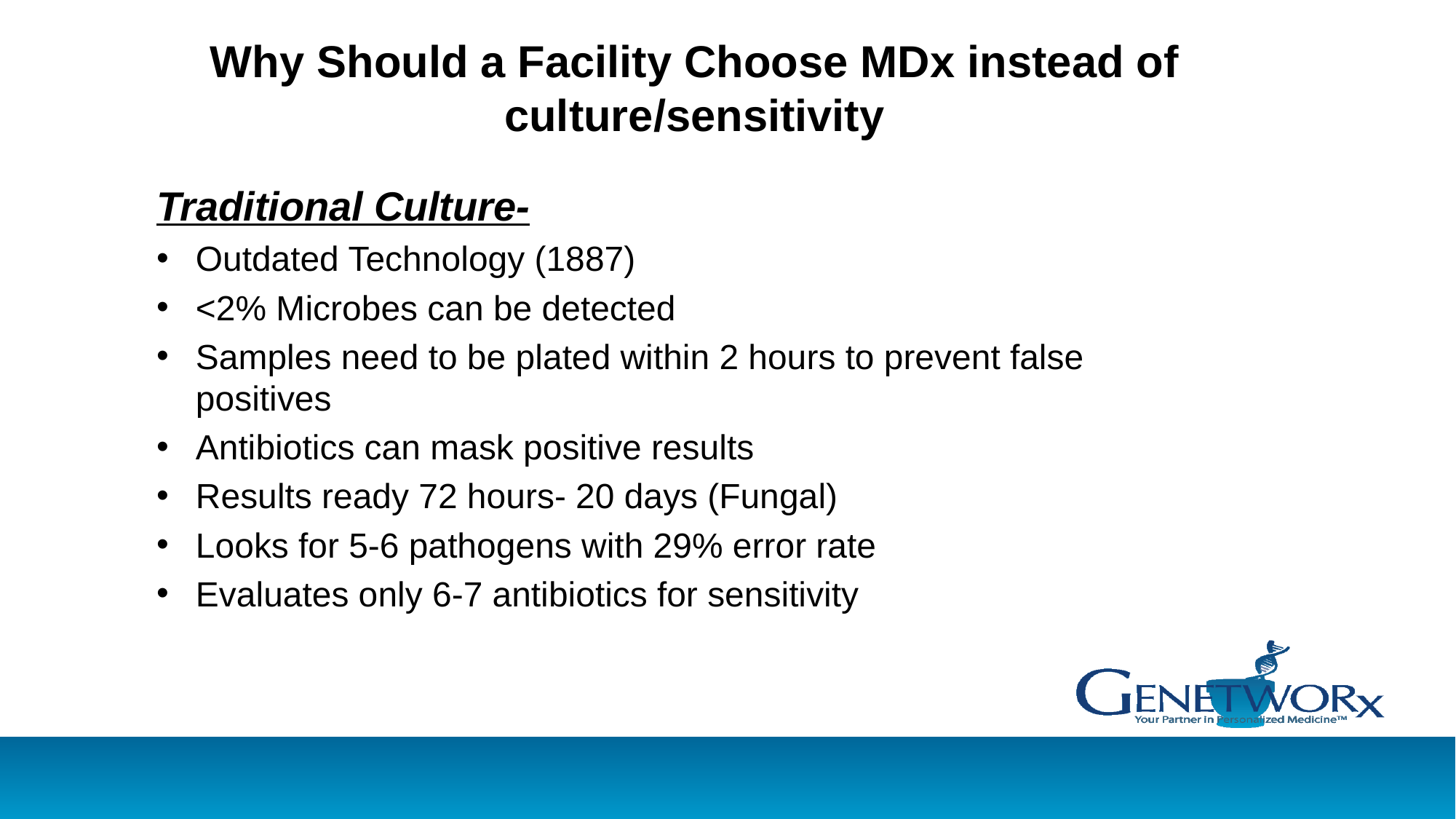

# Why Should a Facility Choose MDx instead of culture/sensitivity
Traditional Culture-
Outdated Technology (1887)
<2% Microbes can be detected
Samples need to be plated within 2 hours to prevent false positives
Antibiotics can mask positive results
Results ready 72 hours- 20 days (Fungal)
Looks for 5-6 pathogens with 29% error rate
Evaluates only 6-7 antibiotics for sensitivity